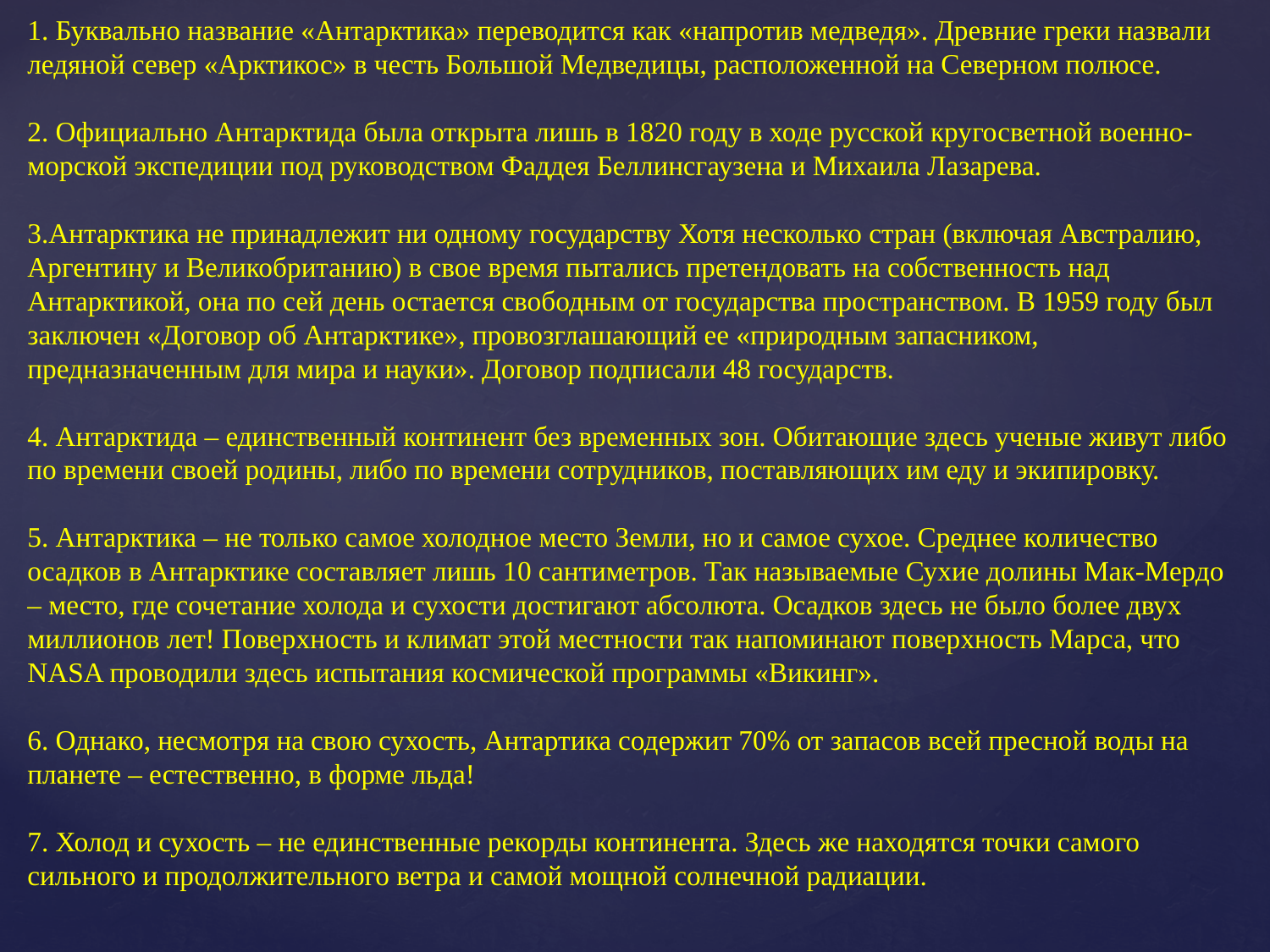

1. Буквально название «Антарктика» переводится как «напротив медведя». Древние греки назвали ледяной север «Арктикос» в честь Большой Медведицы, расположенной на Северном полюсе.
2. Официально Антарктида была открыта лишь в 1820 году в ходе русской кругосветной военно-морской экспедиции под руководством Фаддея Беллинсгаузена и Михаила Лазарева.
3.Антарктика не принадлежит ни одному государству Хотя несколько стран (включая Австралию, Аргентину и Великобританию) в свое время пытались претендовать на собственность над Антарктикой, она по сей день остается свободным от государства пространством. В 1959 году был заключен «Договор об Антарктике», провозглашающий ее «природным запасником, предназначенным для мира и науки». Договор подписали 48 государств.
4. Антарктида – единственный континент без временных зон. Обитающие здесь ученые живут либо по времени своей родины, либо по времени сотрудников, поставляющих им еду и экипировку.
5. Антарктика – не только самое холодное место Земли, но и самое сухое. Среднее количество осадков в Антарктике составляет лишь 10 сантиметров. Так называемые Сухие долины Мак-Мердо – место, где сочетание холода и сухости достигают абсолюта. Осадков здесь не было более двух миллионов лет! Поверхность и климат этой местности так напоминают поверхность Марса, что NASA проводили здесь испытания космической программы «Викинг».
6. Однако, несмотря на свою сухость, Антартика содержит 70% от запасов всей пресной воды на планете – естественно, в форме льда!
7. Холод и сухость – не единственные рекорды континента. Здесь же находятся точки самого сильного и продолжительного ветра и самой мощной солнечной радиации.